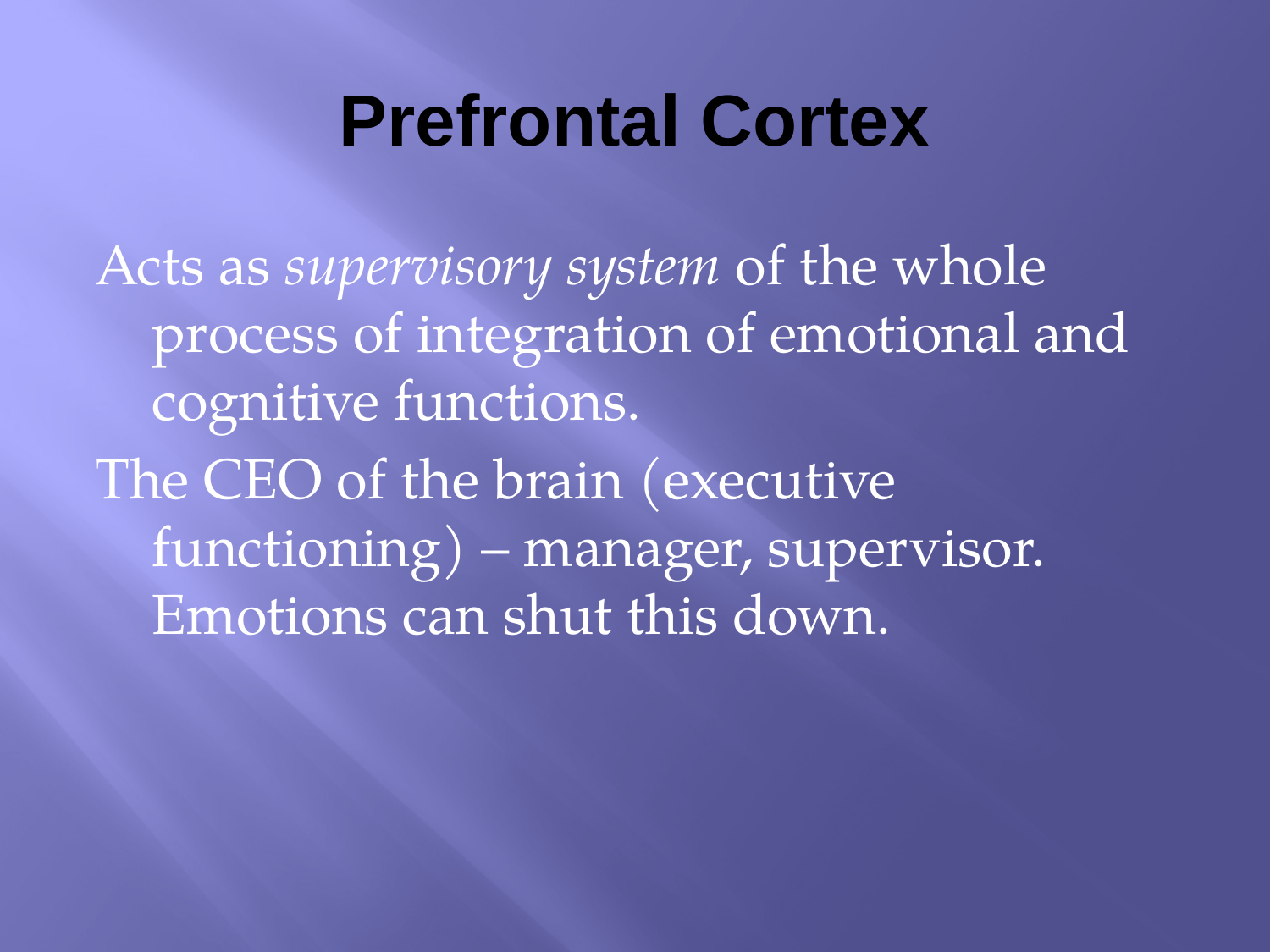

# Prefrontal Cortex
Acts as supervisory system of the whole process of integration of emotional and cognitive functions.
The CEO of the brain (executive functioning) – manager, supervisor. Emotions can shut this down.